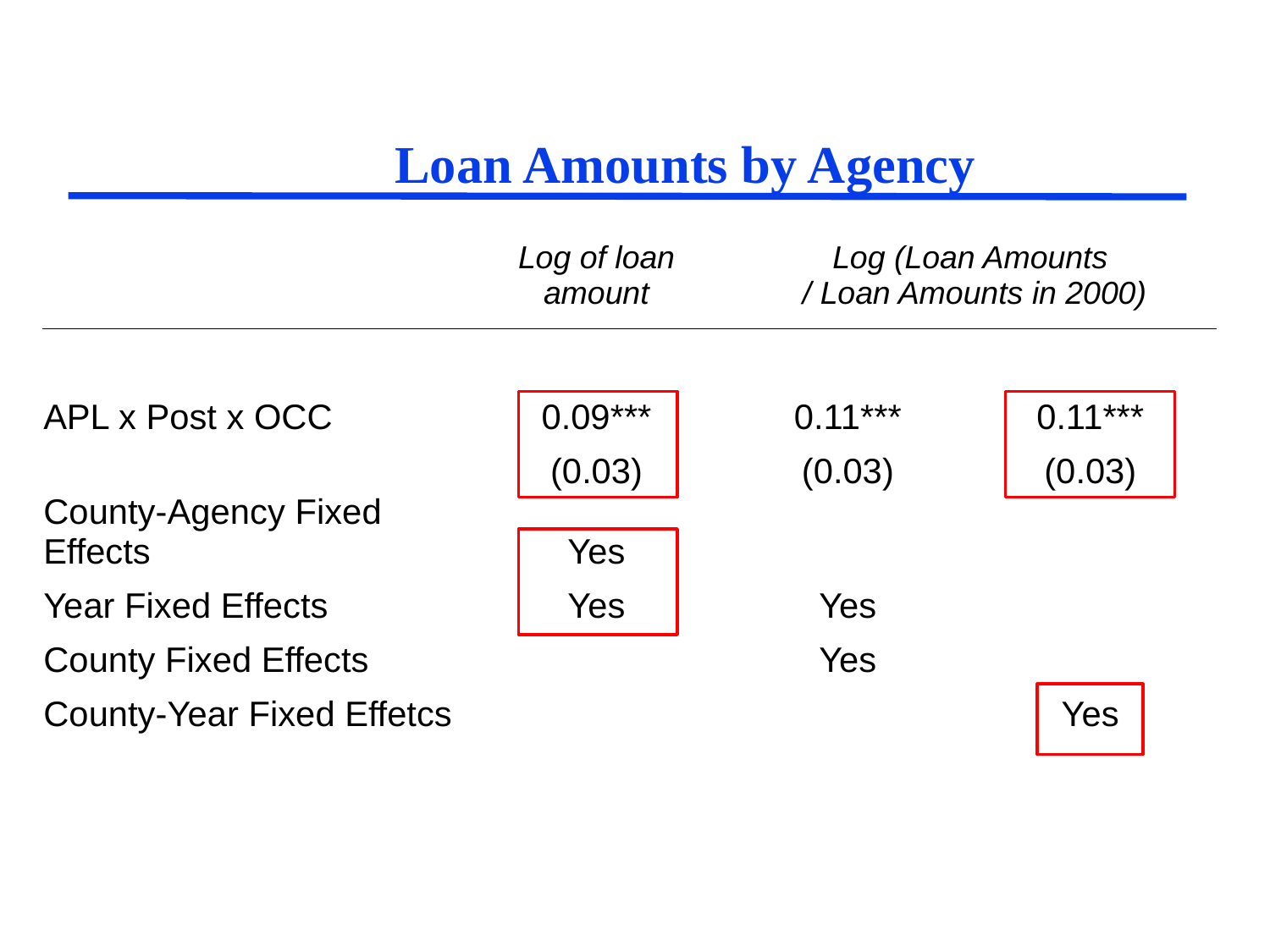

# Loan Amounts by Agency
|  | Log of loan amount | Log (Loan Amounts / Loan Amounts in 2000) |  |
| --- | --- | --- | --- |
|  |  |  |  |
| APL x Post x OCC | 0.09\*\*\* | 0.11\*\*\* | 0.11\*\*\* |
|  | (0.03) | (0.03) | (0.03) |
| County-Agency Fixed Effects | Yes |  |  |
| Year Fixed Effects | Yes | Yes |  |
| County Fixed Effects |  | Yes |  |
| County-Year Fixed Effetcs |  |  | Yes |